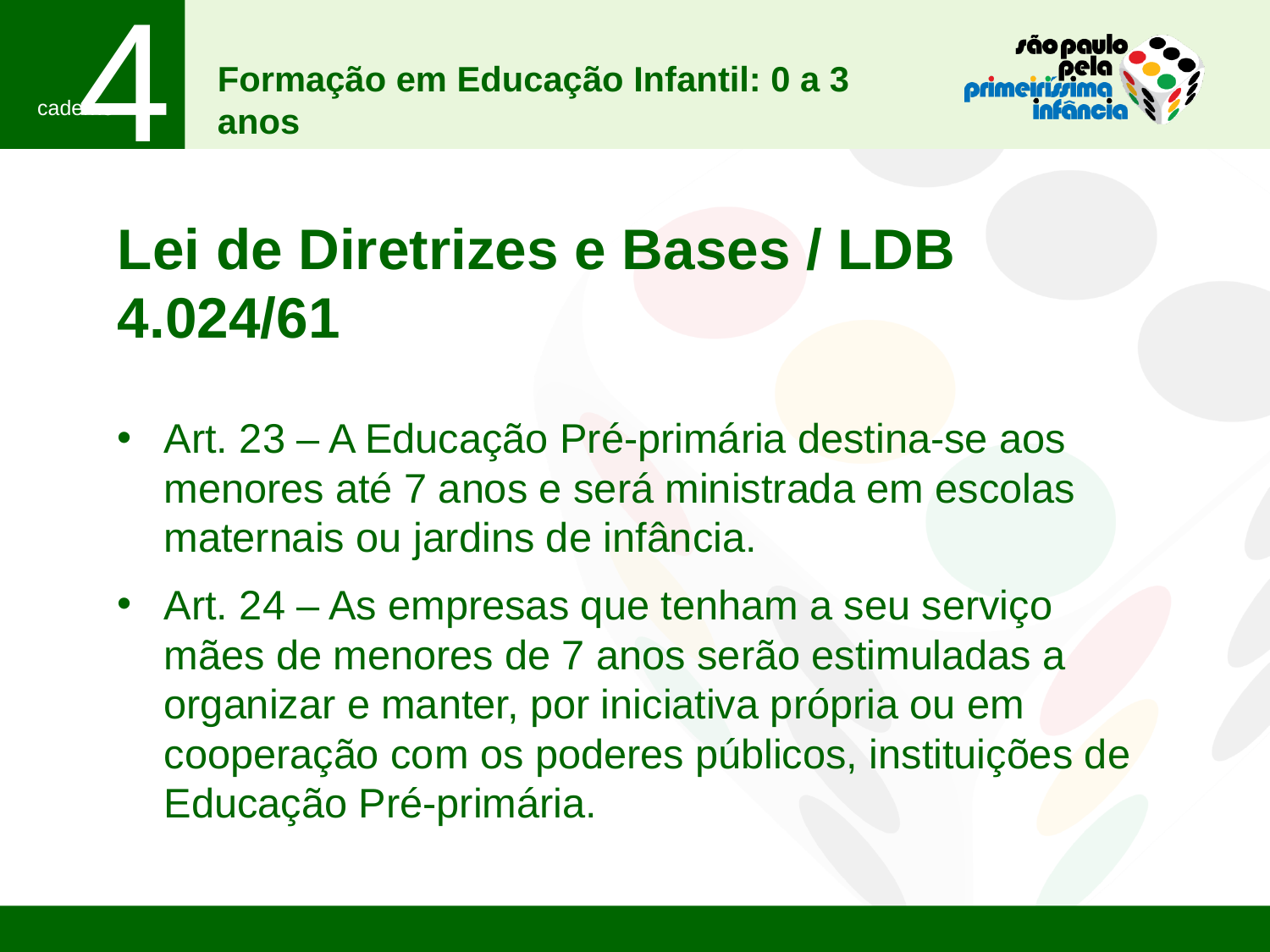

Lei de Diretrizes e Bases / LDB 4.024/61

Art. 23 – A Educação Pré-primária destina-se aos menores até 7 anos e será ministrada em escolas maternais ou jardins de infância.
Art. 24 – As empresas que tenham a seu serviço mães de menores de 7 anos serão estimuladas a organizar e manter, por iniciativa própria ou em cooperação com os poderes públicos, instituições de Educação Pré-primária.